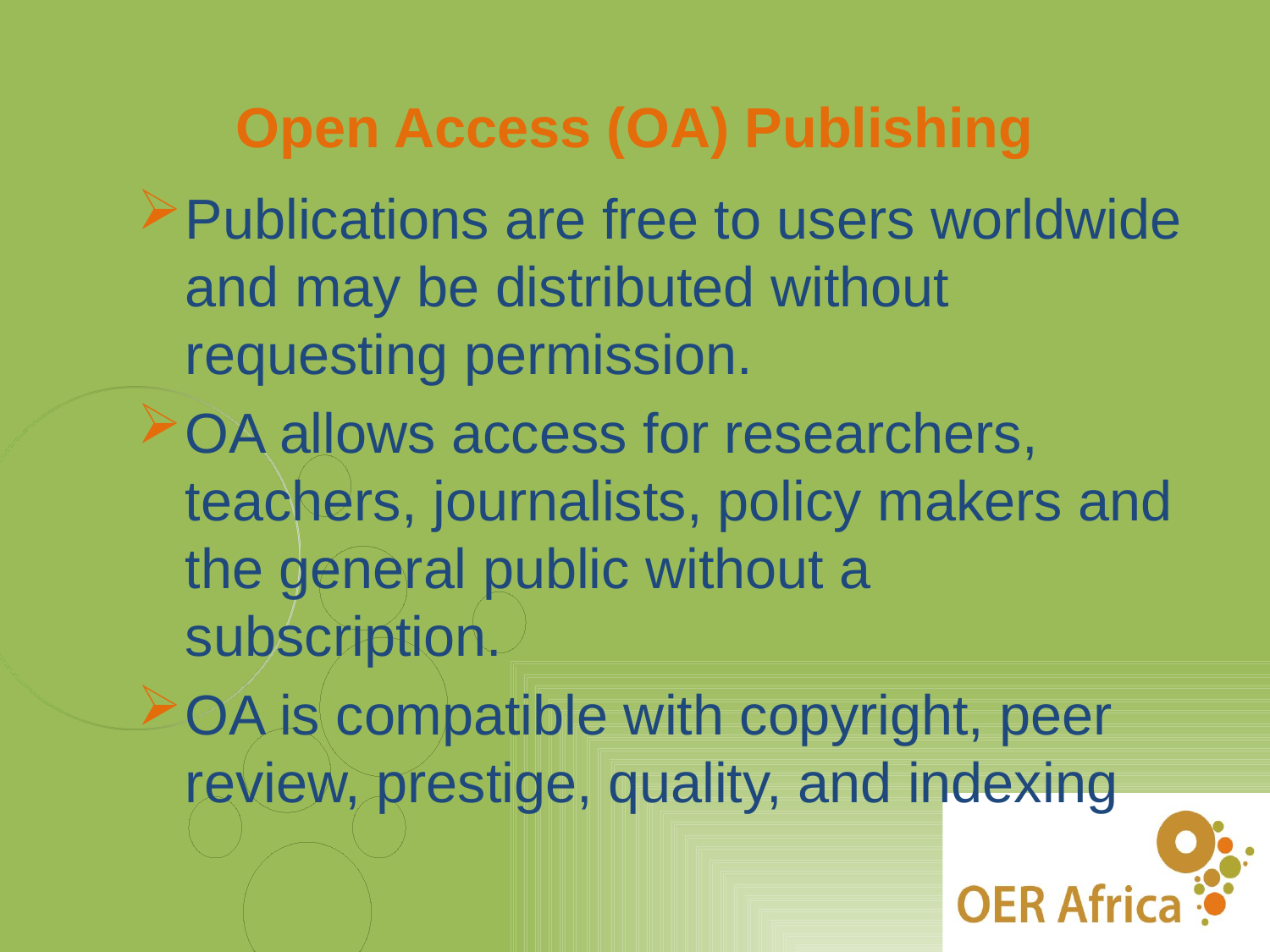

# Open Access (OA) Publishing
Publications are free to users worldwide and may be distributed without requesting permission.
OA allows access for researchers, teachers, journalists, policy makers and the general public without a subscription.
OA is compatible with copyright, peer review, prestige, quality, and indexing